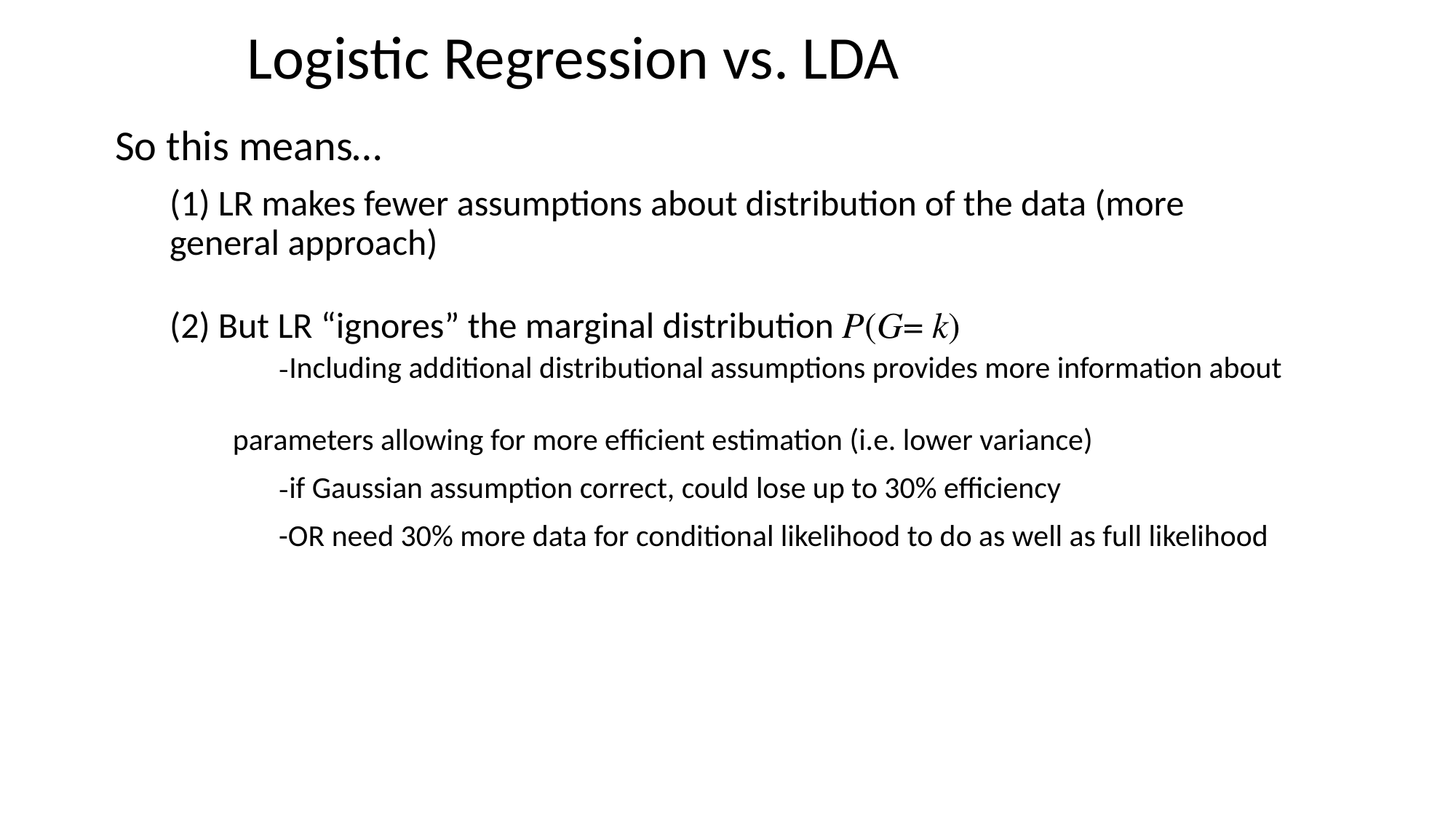

# Logistic Regression vs. LDA
So this means…
	(1) LR makes fewer assumptions about distribution of the data (more general approach)

	(2) But LR “ignores” the marginal distribution P(G= k)
		-Including additional distributional assumptions provides more information about
                 parameters allowing for more efficient estimation (i.e. lower variance)
		-if Gaussian assumption correct, could lose up to 30% efficiency
		-OR need 30% more data for conditional likelihood to do as well as full likelihood